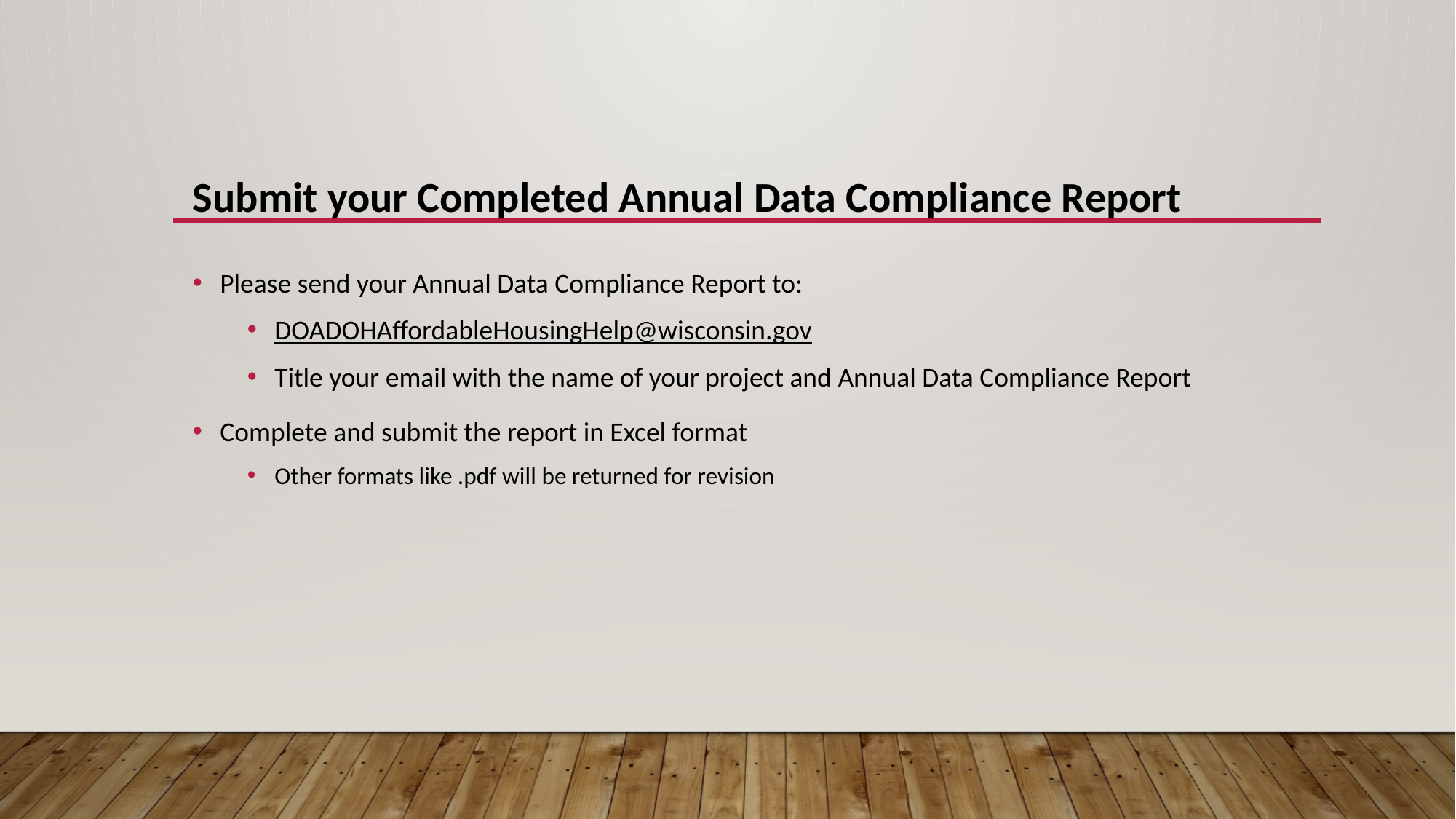

# Submit your Completed Annual Data Compliance Report
Please send your Annual Data Compliance Report to:
DOADOHAffordableHousingHelp@wisconsin.gov
Title your email with the name of your project and Annual Data Compliance Report
Complete and submit the report in Excel format
Other formats like .pdf will be returned for revision